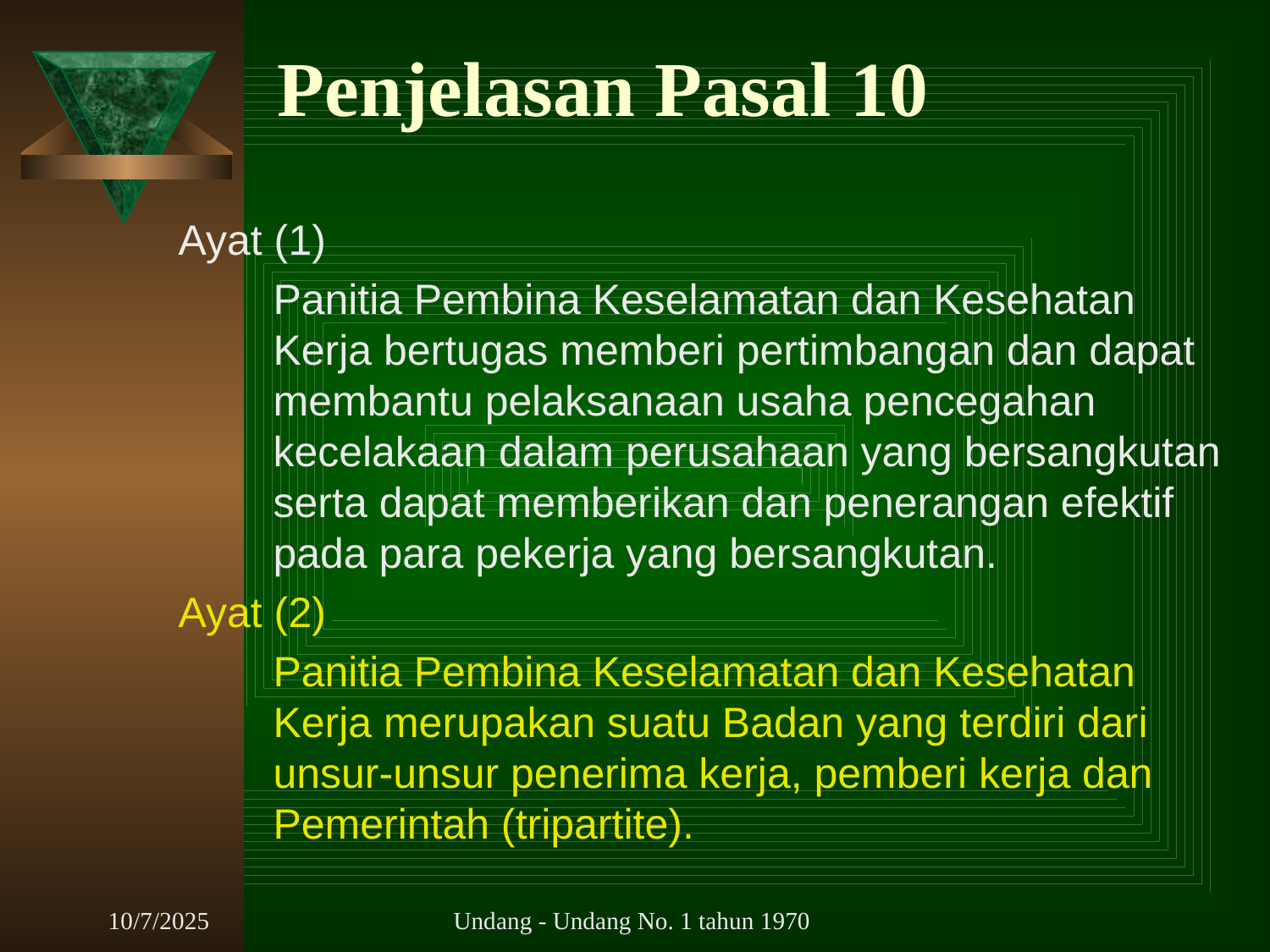

# Penjelasan Pasal 10
Ayat (1)
	Panitia Pembina Keselamatan dan Kesehatan Kerja bertugas memberi pertimbangan dan dapat membantu pelaksanaan usaha pencegahan kecelakaan dalam perusahaan yang bersangkutan serta dapat memberikan dan penerangan efektif pada para pekerja yang bersangkutan.
Ayat (2)
	Panitia Pembina Keselamatan dan Kesehatan Kerja merupakan suatu Badan yang terdiri dari unsur-unsur penerima kerja, pemberi kerja dan Pemerintah (tripartite).
10/7/2025
Undang - Undang No. 1 tahun 1970